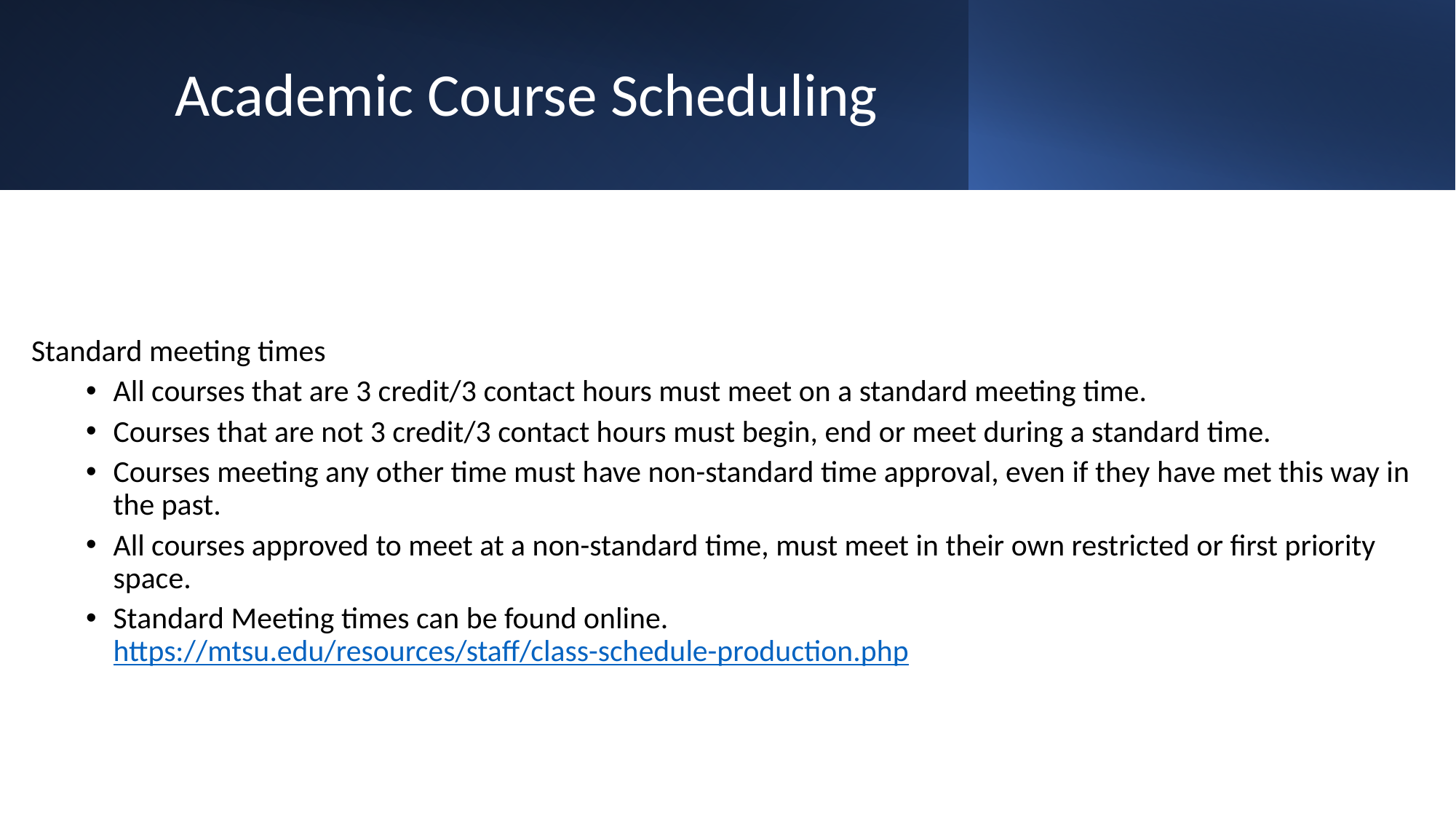

# Academic Course Scheduling
Standard meeting times
All courses that are 3 credit/3 contact hours must meet on a standard meeting time.
Courses that are not 3 credit/3 contact hours must begin, end or meet during a standard time.
Courses meeting any other time must have non-standard time approval, even if they have met this way in the past.
All courses approved to meet at a non-standard time, must meet in their own restricted or first priority space.
Standard Meeting times can be found online. https://mtsu.edu/resources/staff/class-schedule-production.php